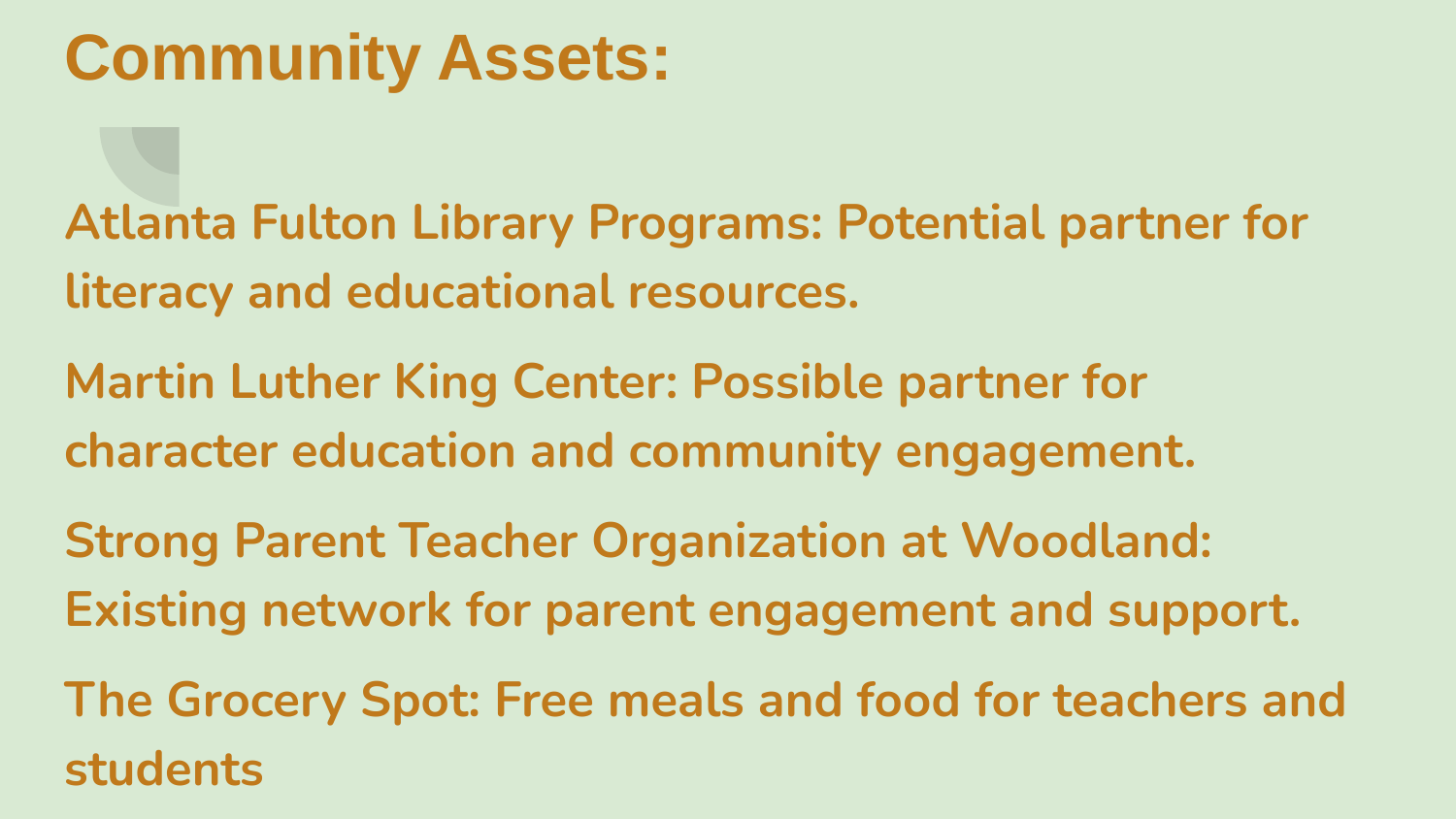

# Community Assets:
Atlanta Fulton Library Programs: Potential partner for literacy and educational resources.
Martin Luther King Center: Possible partner for character education and community engagement.
Strong Parent Teacher Organization at Woodland: Existing network for parent engagement and support.
The Grocery Spot: Free meals and food for teachers and students